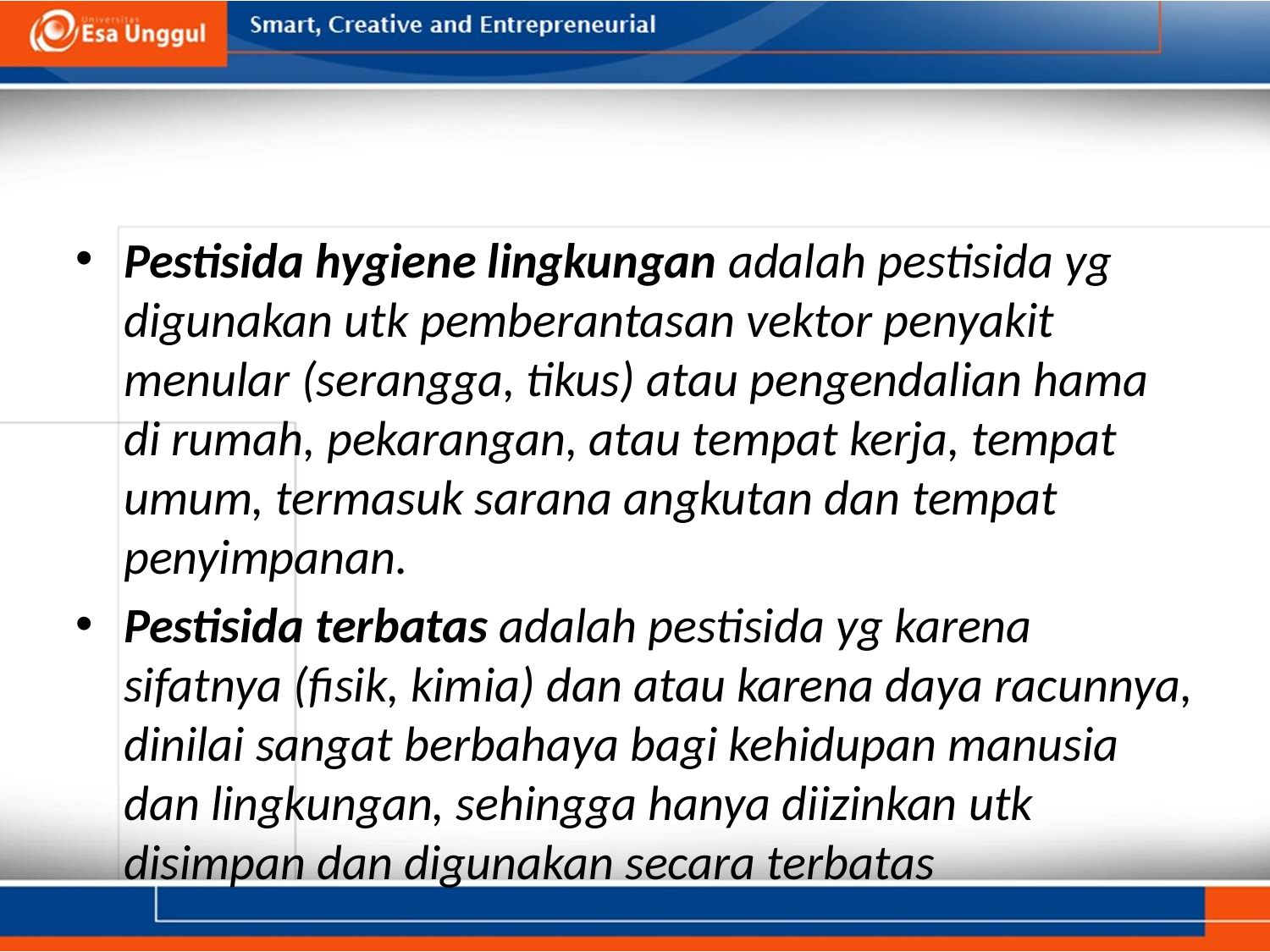

#
Pestisida hygiene lingkungan adalah pestisida yg digunakan utk pemberantasan vektor penyakit menular (serangga, tikus) atau pengendalian hama di rumah, pekarangan, atau tempat kerja, tempat umum, termasuk sarana angkutan dan tempat penyimpanan.
Pestisida terbatas adalah pestisida yg karena sifatnya (fisik, kimia) dan atau karena daya racunnya, dinilai sangat berbahaya bagi kehidupan manusia dan lingkungan, sehingga hanya diizinkan utk disimpan dan digunakan secara terbatas